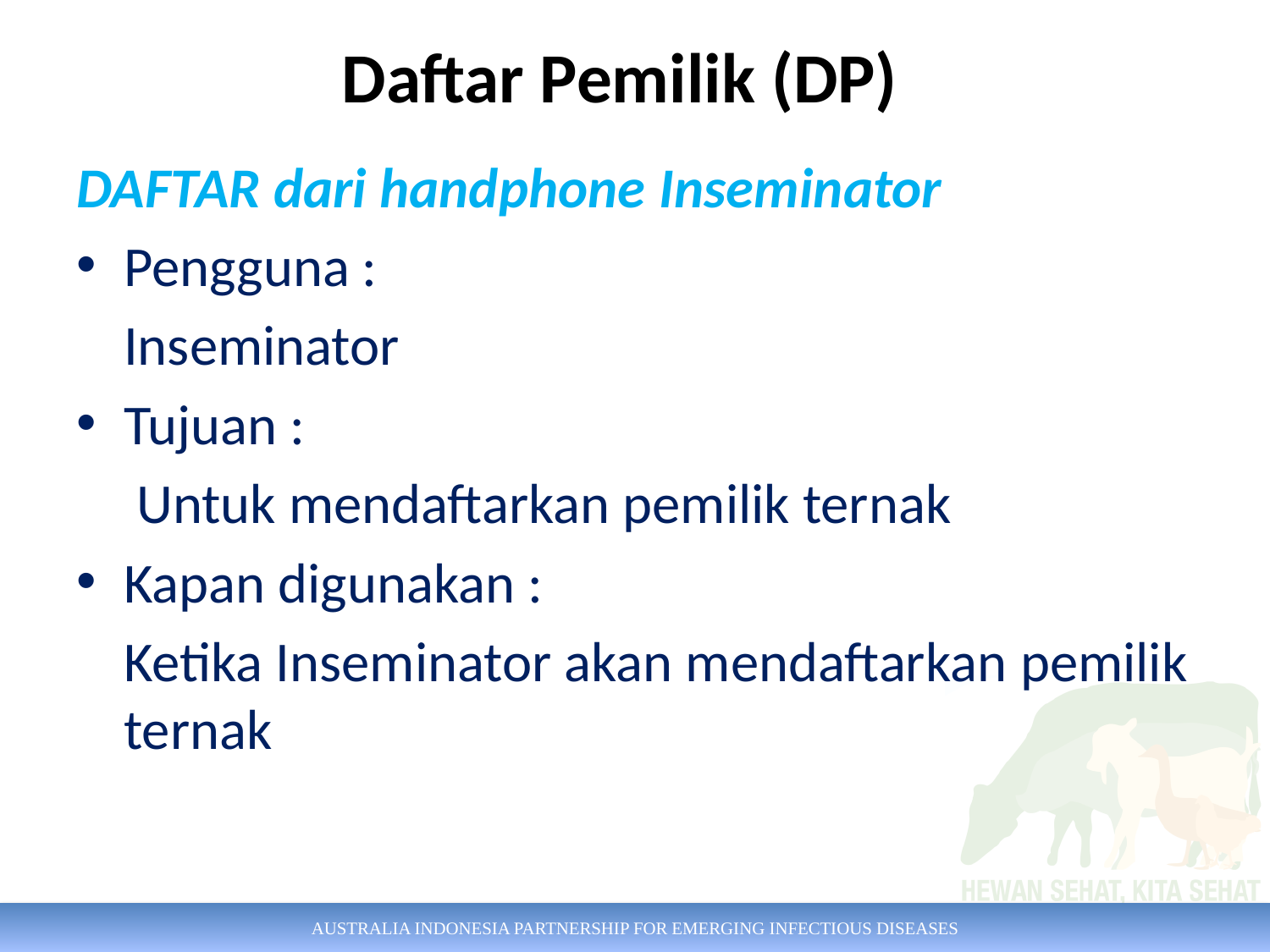

Daftar Pemilik (DP)
DAFTAR dari handphone Inseminator
Pengguna :
	Inseminator
Tujuan :
	 Untuk mendaftarkan pemilik ternak
Kapan digunakan :
	Ketika Inseminator akan mendaftarkan pemilik ternak